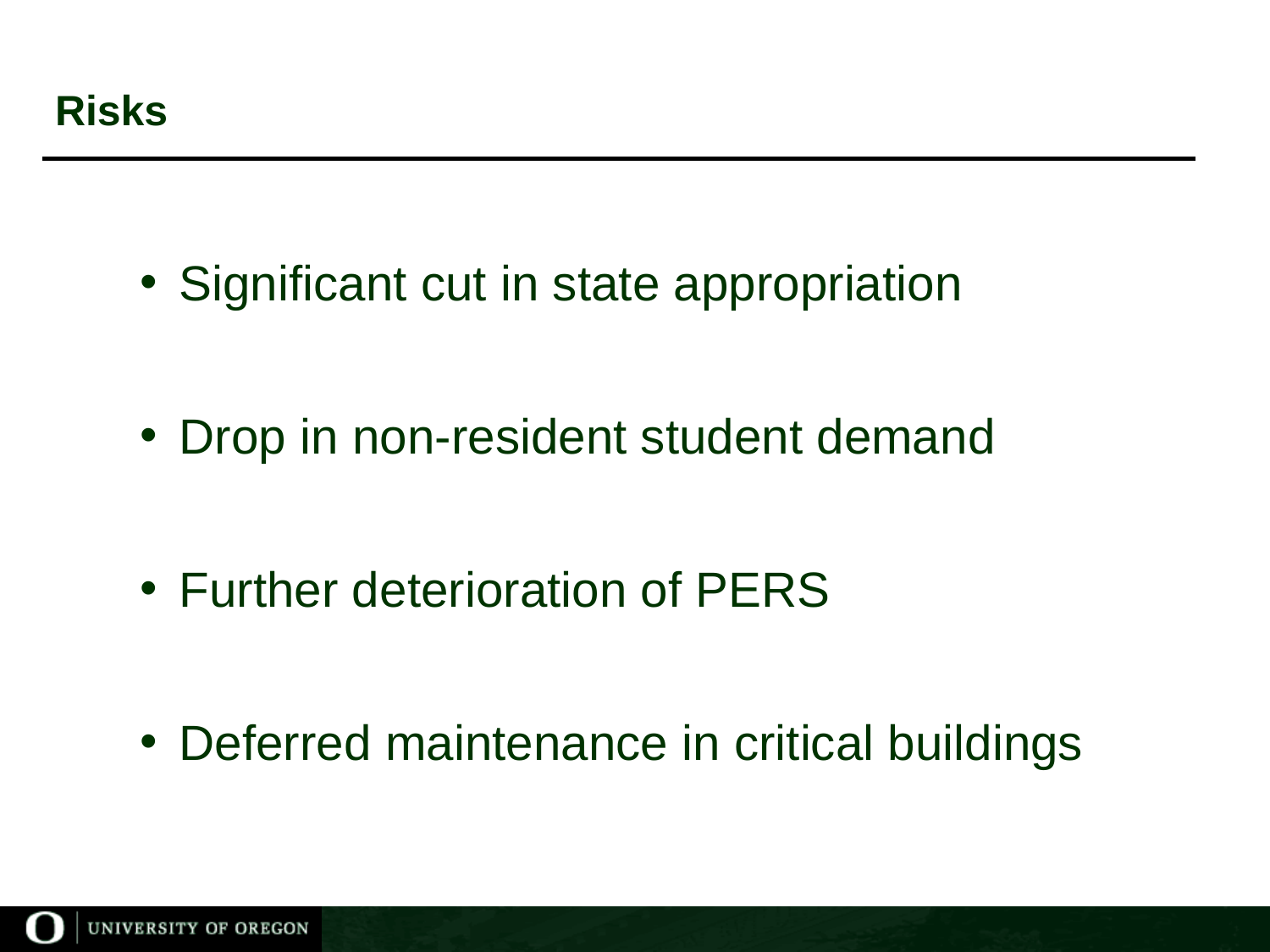

# Risks
Significant cut in state appropriation

Drop in non-resident student demand

Further deterioration of PERS

Deferred maintenance in critical buildings